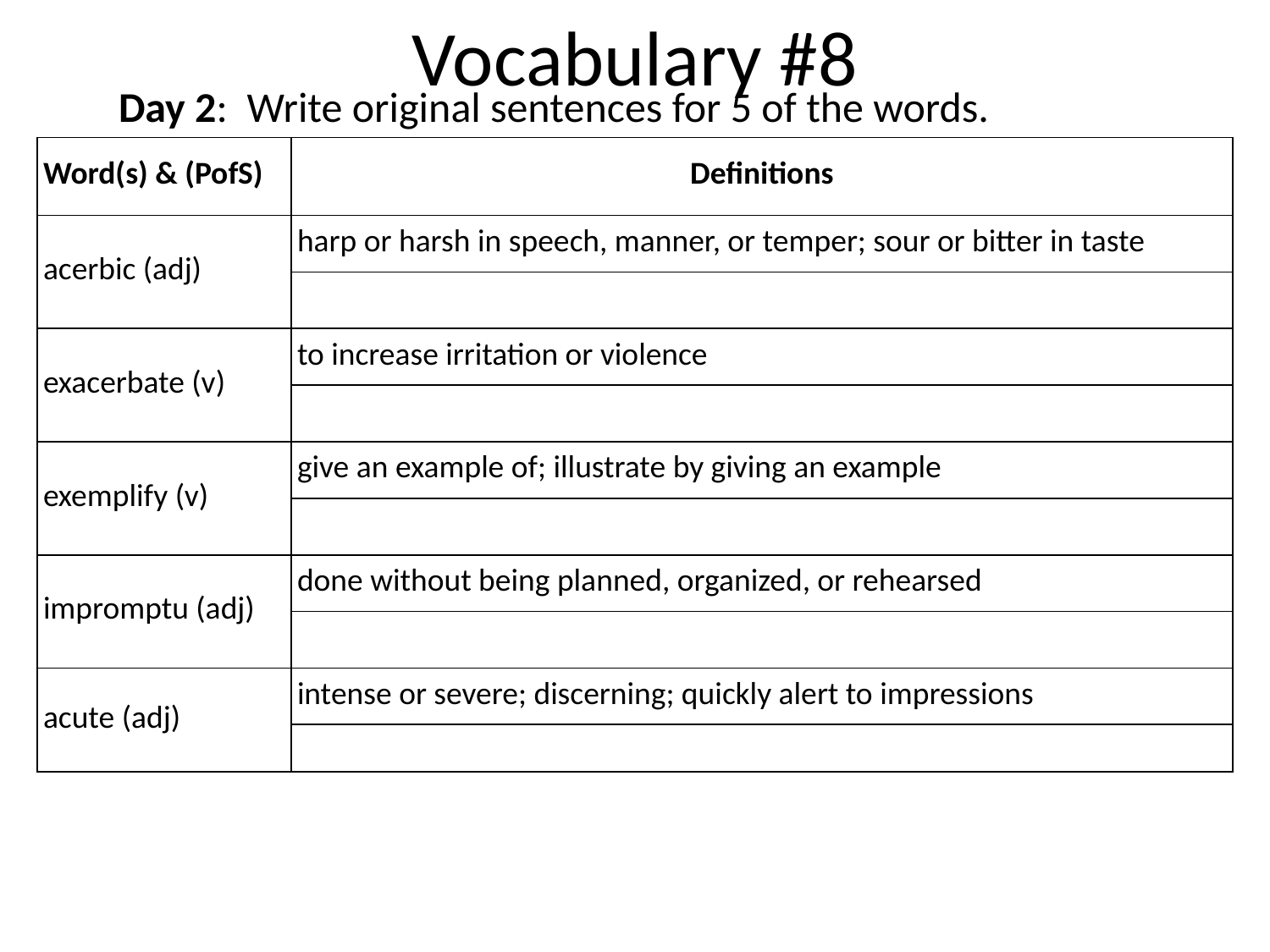

# Vocabulary #8
Day 2:  Write original sentences for 5 of the words.
| Word(s) & (PofS) | Definitions |
| --- | --- |
| acerbic (adj) | harp or harsh in speech, manner, or temper; sour or bitter in taste |
|  |  |
| exacerbate (v) | to increase irritation or violence |
|  |  |
| exemplify (v) | give an example of; illustrate by giving an example |
|  |  |
| impromptu (adj) | done without being planned, organized, or rehearsed |
|  |  |
| acute (adj) | intense or severe; discerning; quickly alert to impressions |
|  |  |